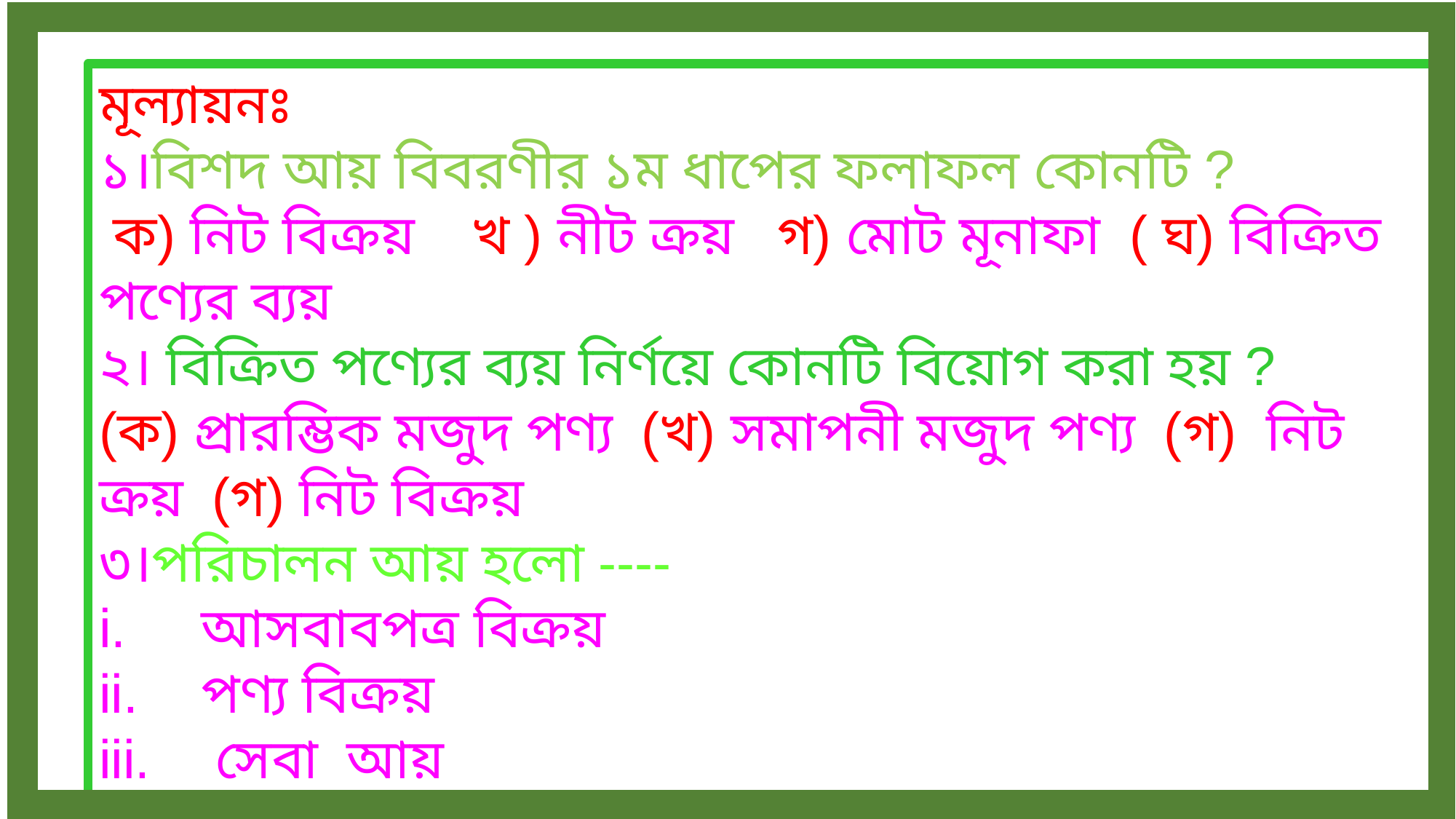

মূল্যায়নঃ
১।বিশদ আয় বিবরণীর ১ম ধাপের ফলাফল কোনটি ?
 ক) নিট বিক্রয়    খ ) নীট ক্রয়   গ) মোট মূনাফা  ( ঘ) বিক্রিত পণ্যের ব্যয়
২। বিক্রিত পণ্যের ব্যয় নির্ণয়ে কোনটি বিয়োগ করা হয় ?
(ক) প্রারম্ভিক মজুদ পণ্য  (খ) সমাপনী মজুদ পণ্য  (গ)  নিট ক্রয়  (গ) নিট বিক্রয়
৩।পরিচালন আয় হলো ----
আসবাবপত্র বিক্রয়
পণ্য বিক্রয়
 সেবা  আয়
নিচের কোনটি সঠিক
(ক) i ও ii (খ) i ও iii  (গ) ii ও iii (ঘ) i, ii ও iii